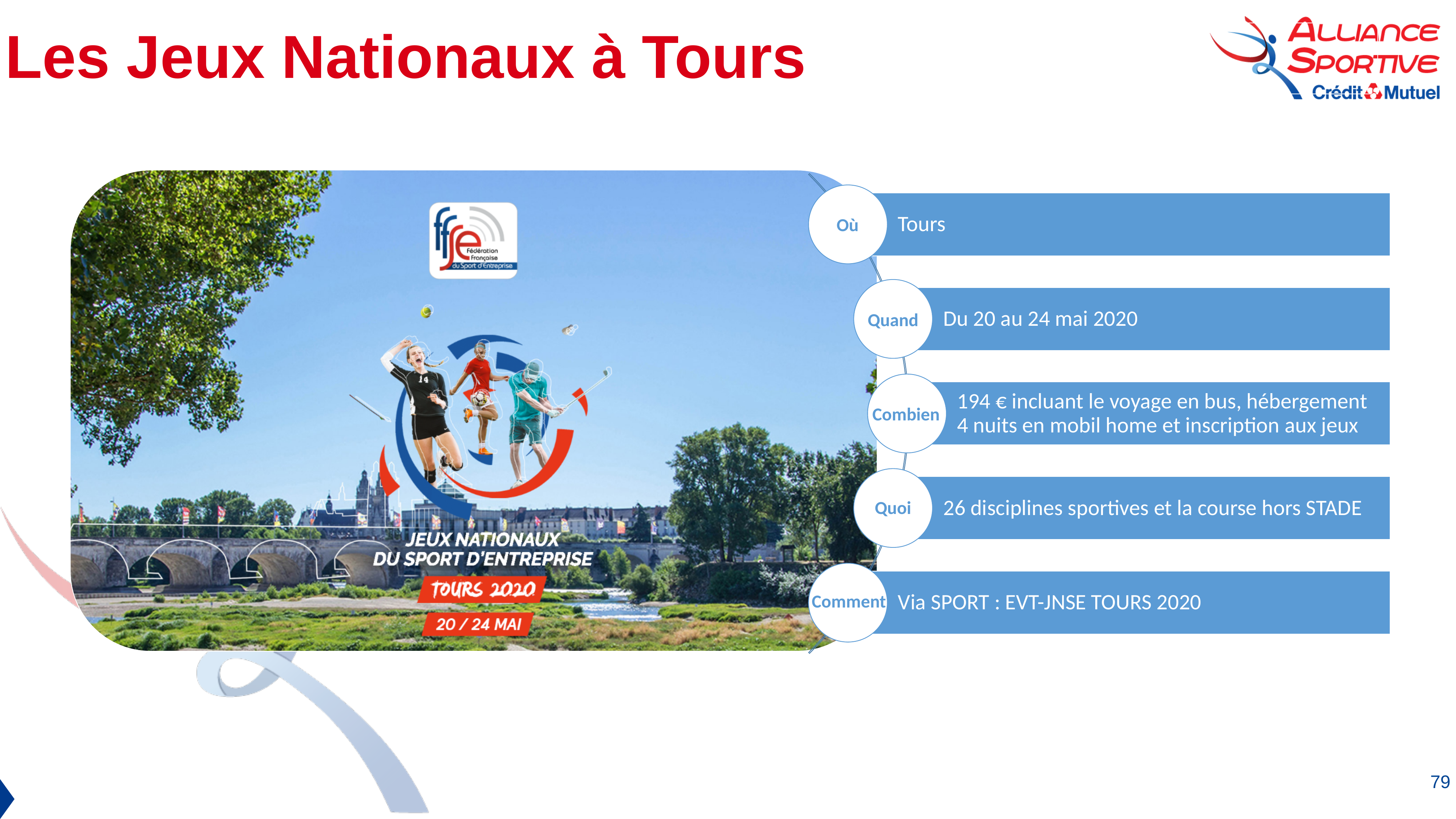

Les Jeux Nationaux à Tours

Tours
Du 20 au 24 mai 2020
194 € incluant le voyage en bus, hébergement
4 nuits en mobil home et inscription aux jeux
26 disciplines sportives et la course hors STADE
Via SPORT : EVT-JNSE TOURS 2020
Où
Quand
Combien
Quoi
Comment
79